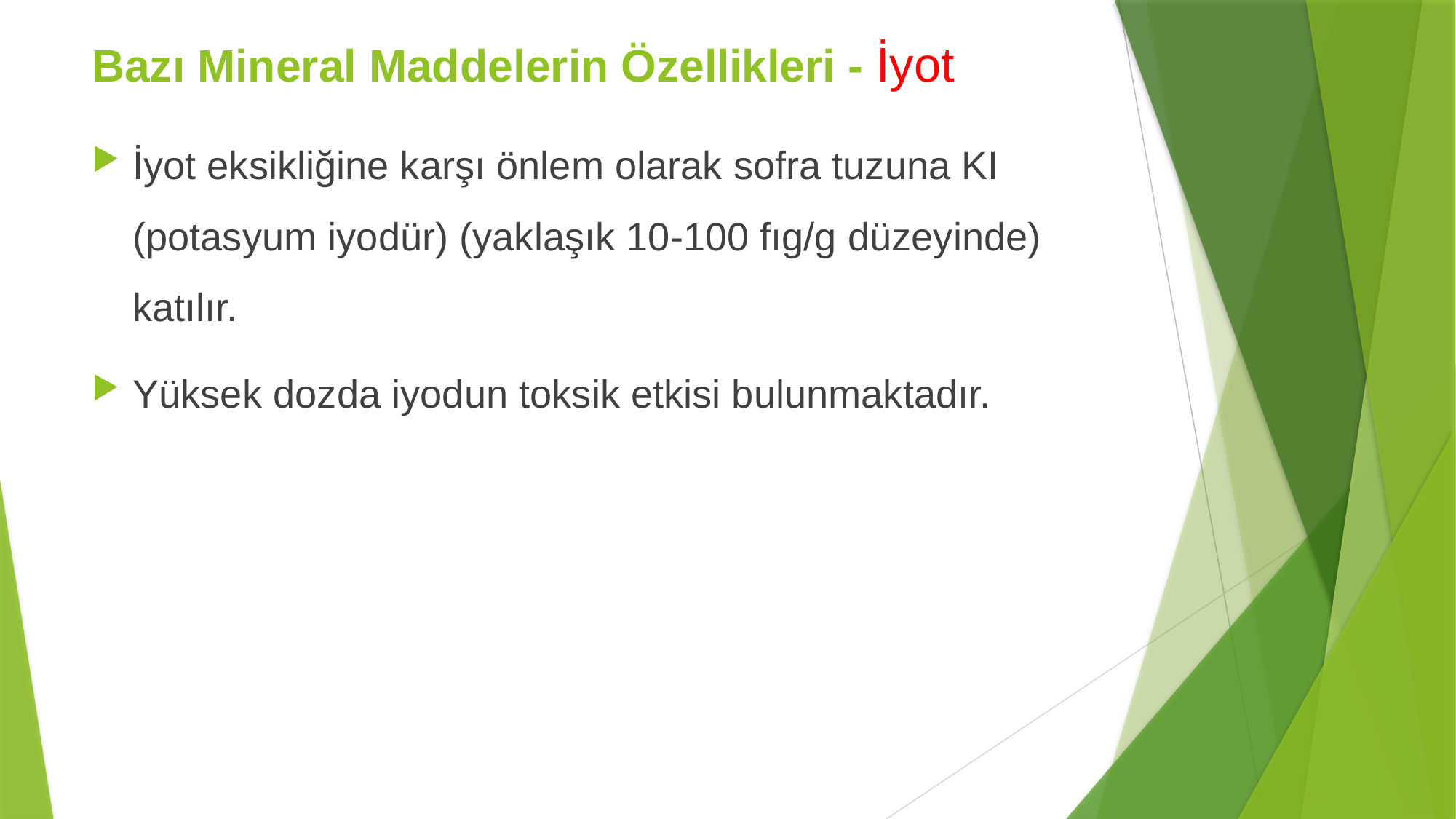

Bazı Mineral Maddelerin Özellikleri - İyot
İyot eksikliğine karşı önlem olarak sofra tuzuna KI (potasyum iyodür) (yaklaşık 10-100 fıg/g düzeyinde) katılır.
Yüksek dozda iyodun toksik etkisi bulunmaktadır.